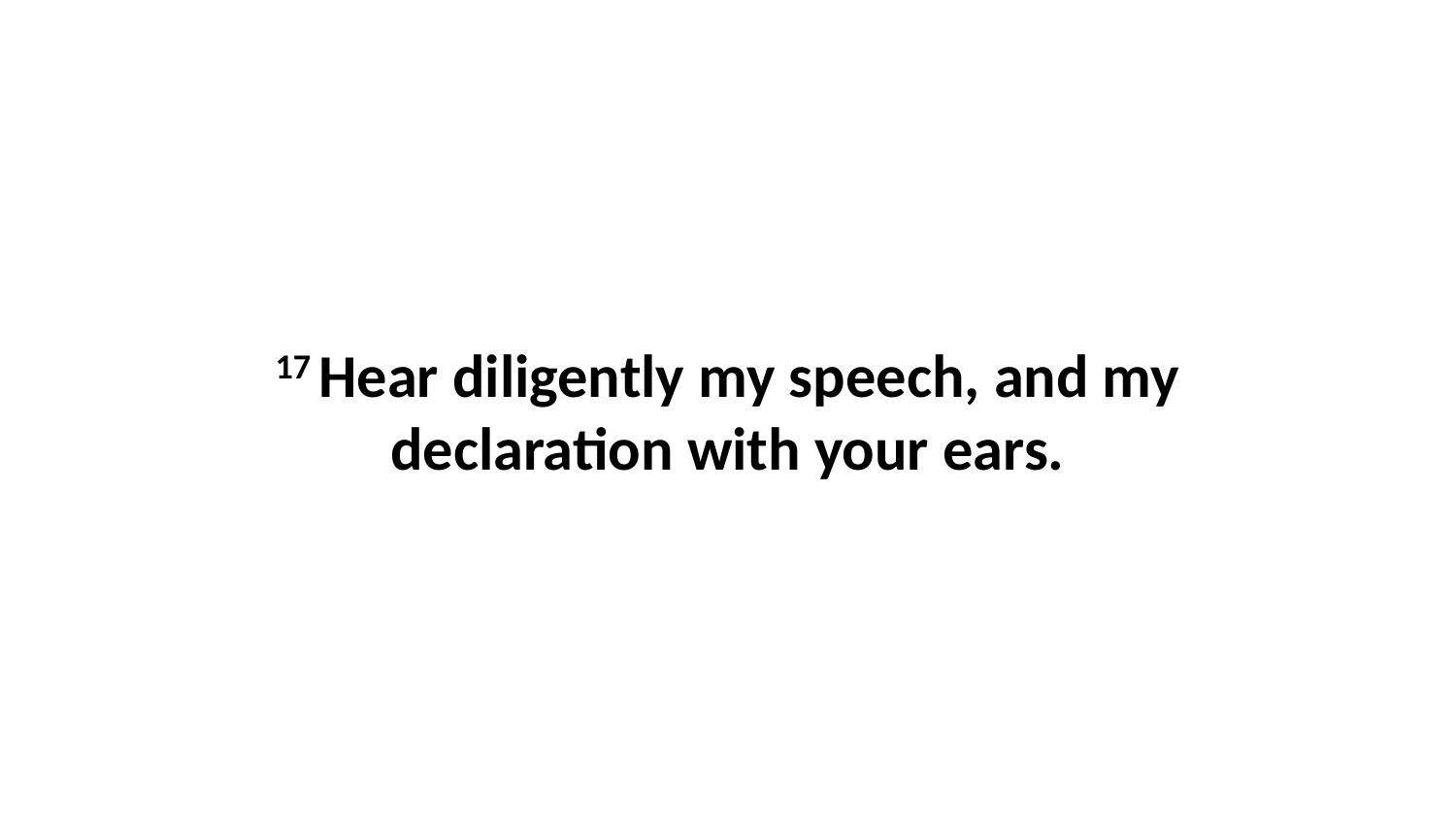

17 Hear diligently my speech, and my declaration with your ears.